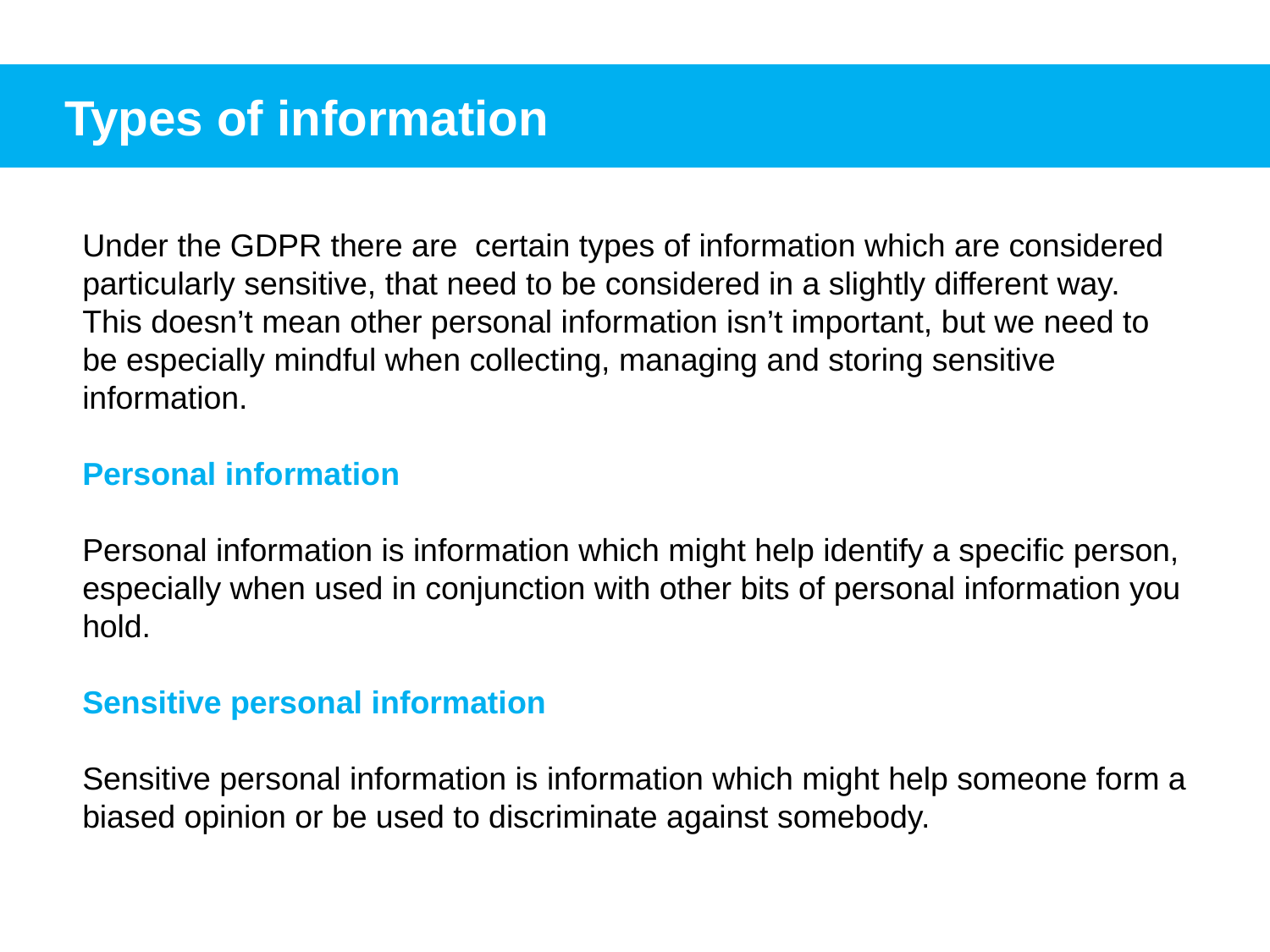

Types of information
Under the GDPR there are  certain types of information which are considered particularly sensitive, that need to be considered in a slightly different way. This doesn’t mean other personal information isn’t important, but we need to be especially mindful when collecting, managing and storing sensitive information.

Personal information

Personal information is information which might help identify a specific person, especially when used in conjunction with other bits of personal information you hold.

Sensitive personal information

Sensitive personal information is information which might help someone form a biased opinion or be used to discriminate against somebody.